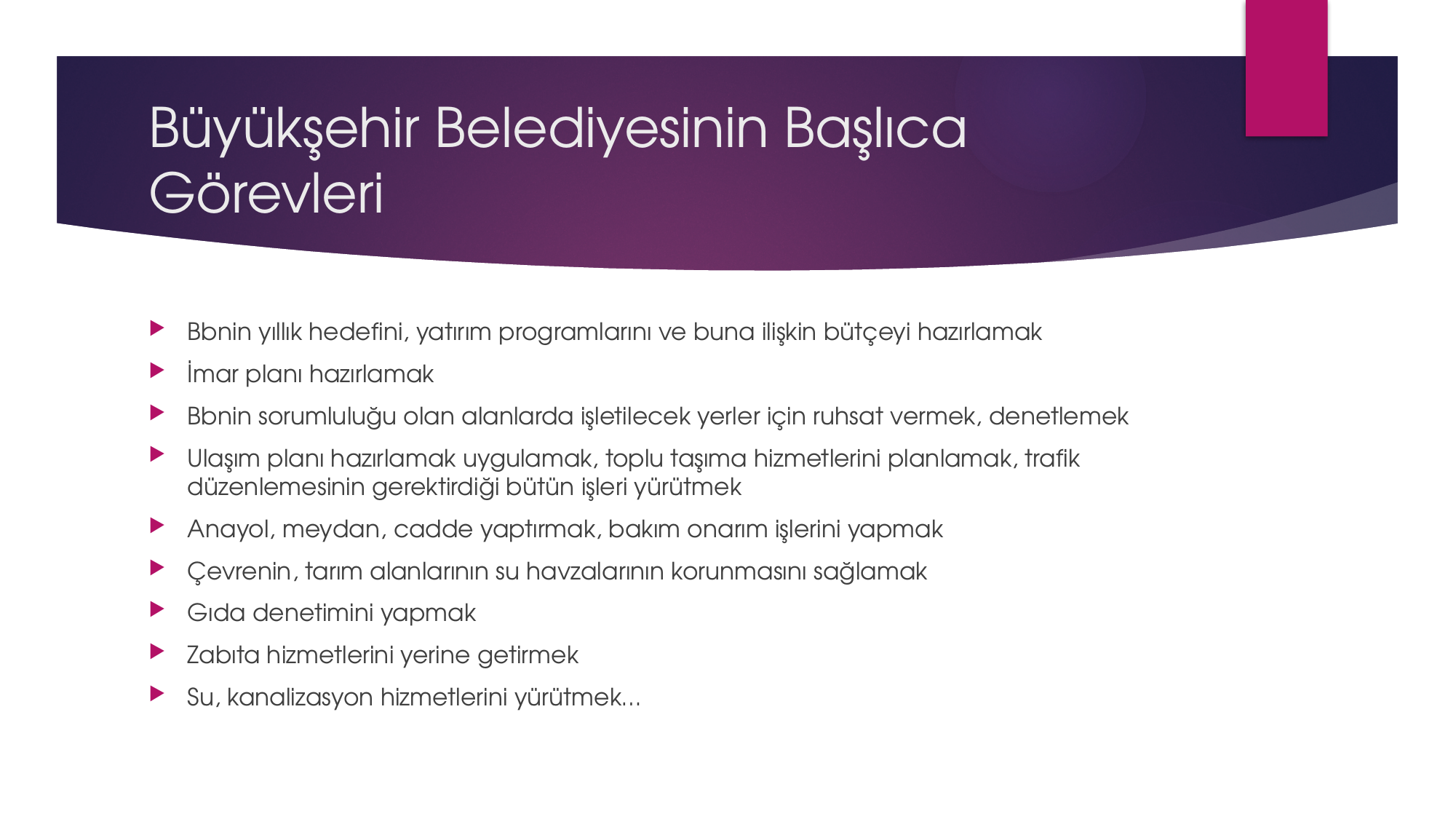

# Büyükşehir Belediyesinin Başlıca Görevleri
Bbnin yıllık hedefini, yatırım programlarını ve buna ilişkin bütçeyi hazırlamak
İmar planı hazırlamak
Bbnin sorumluluğu olan alanlarda işletilecek yerler için ruhsat vermek, denetlemek
Ulaşım planı hazırlamak uygulamak, toplu taşıma hizmetlerini planlamak, trafik düzenlemesinin gerektirdiği bütün işleri yürütmek
Anayol, meydan, cadde yaptırmak, bakım onarım işlerini yapmak
Çevrenin, tarım alanlarının su havzalarının korunmasını sağlamak
Gıda denetimini yapmak
Zabıta hizmetlerini yerine getirmek
Su, kanalizasyon hizmetlerini yürütmek…